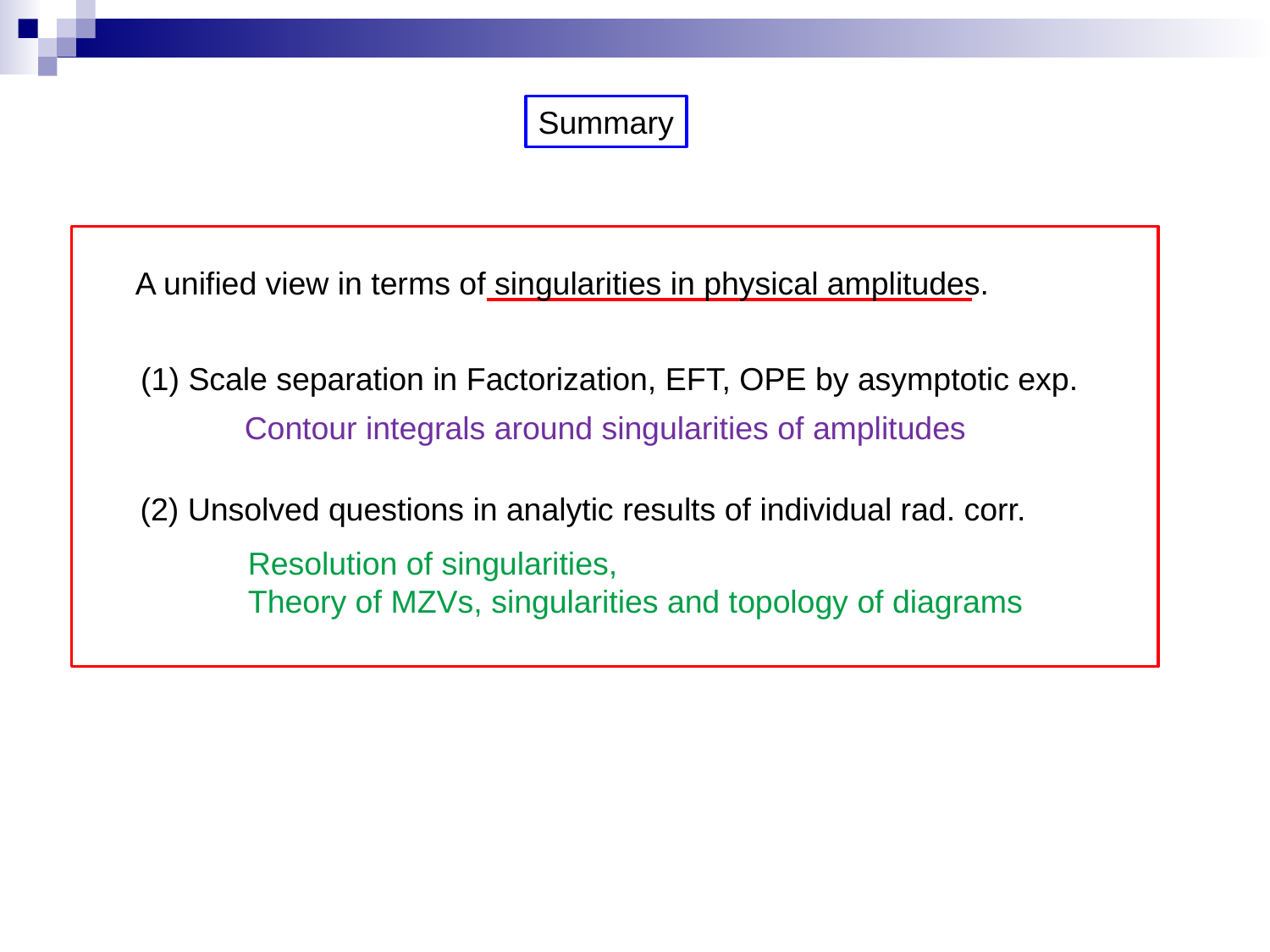

Summary

A unified view in terms of singularities in physical amplitudes.
Scale separation in Factorization, EFT, OPE by asymptotic exp.
Contour integrals around singularities of amplitudes
(2) Unsolved questions in analytic results of individual rad. corr.
Resolution of singularities,
Theory of MZVs, singularities and topology of diagrams